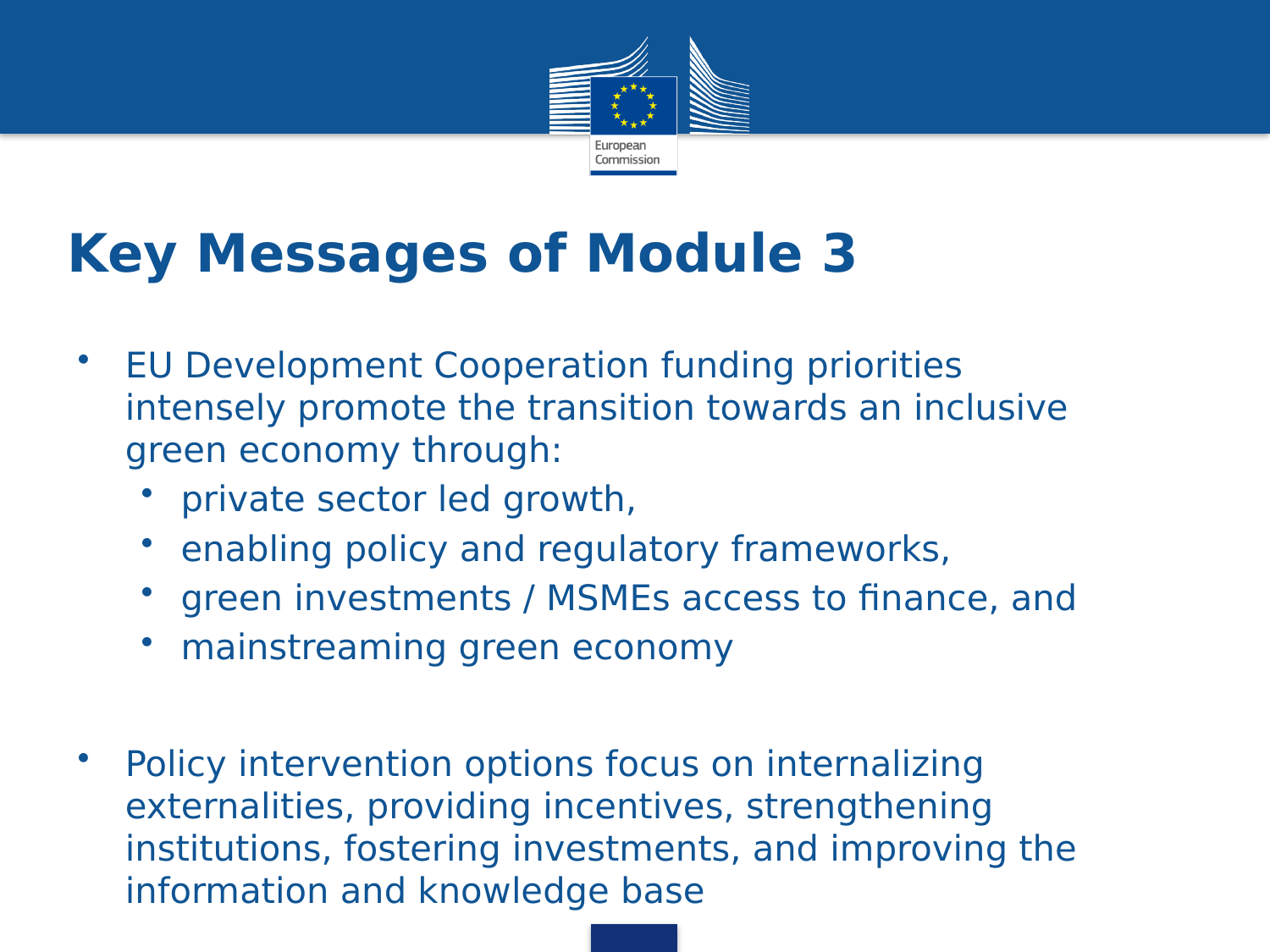

# Key Messages of Module 3
EU Development Cooperation funding priorities intensely promote the transition towards an inclusive green economy through:
private sector led growth,
enabling policy and regulatory frameworks,
green investments / MSMEs access to finance, and
mainstreaming green economy

Policy intervention options focus on internalizing externalities, providing incentives, strengthening institutions, fostering investments, and improving the information and knowledge base